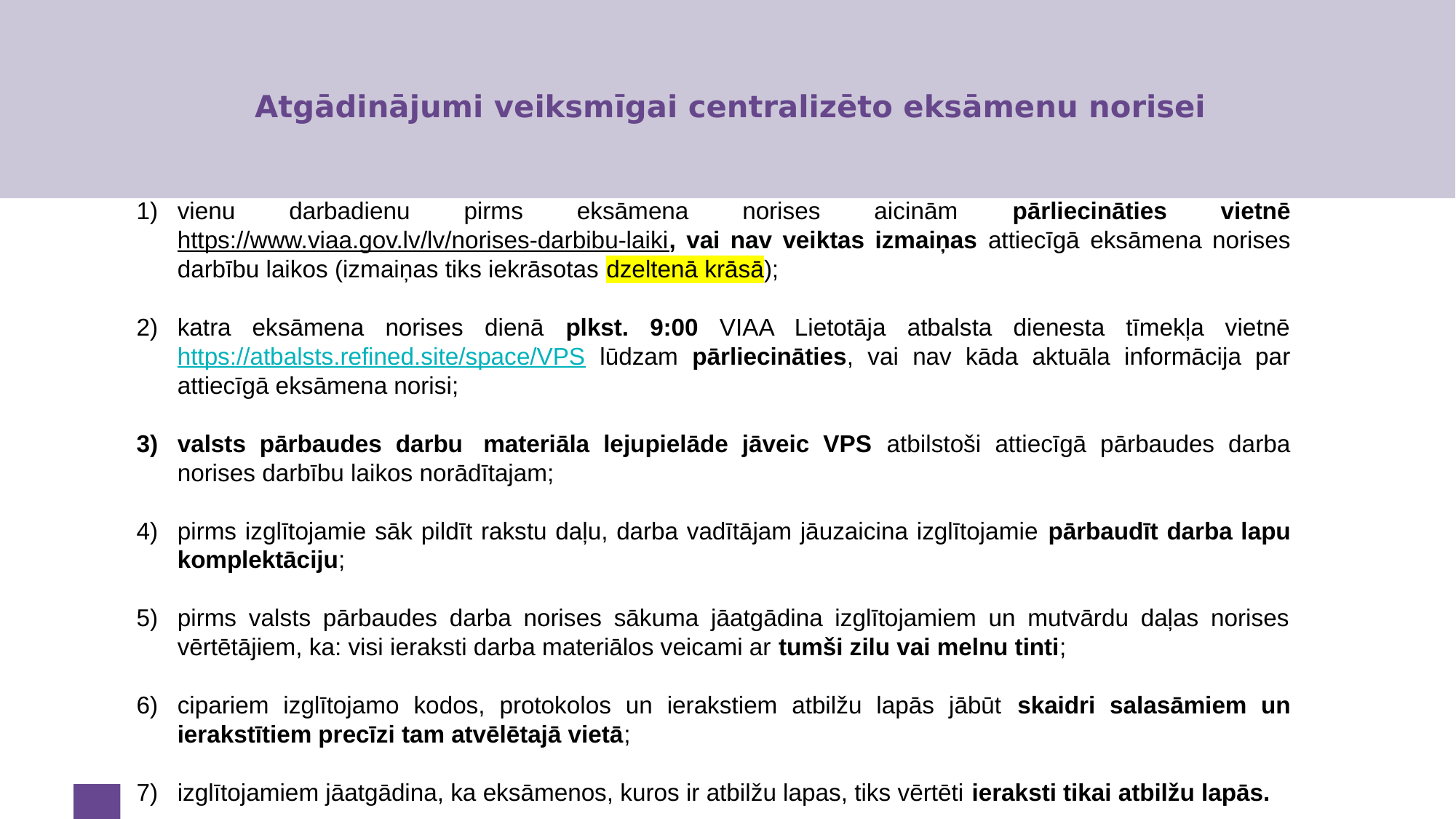

# Atgādinājumi veiksmīgai centralizēto eksāmenu norisei
vienu darbadienu pirms eksāmena norises aicinām pārliecināties vietnē https://www.viaa.gov.lv/lv/norises-darbibu-laiki, vai nav veiktas izmaiņas attiecīgā eksāmena norises darbību laikos (izmaiņas tiks iekrāsotas dzeltenā krāsā);

katra eksāmena norises dienā plkst. 9:00 VIAA Lietotāja atbalsta dienesta tīmekļa vietnē https://atbalsts.refined.site/space/VPS lūdzam pārliecināties, vai nav kāda aktuāla informācija par attiecīgā eksāmena norisi;

valsts pārbaudes darbu  materiāla lejupielāde jāveic VPS atbilstoši attiecīgā pārbaudes darba norises darbību laikos norādītajam;

pirms izglītojamie sāk pildīt rakstu daļu, darba vadītājam jāuzaicina izglītojamie pārbaudīt darba lapu komplektāciju;

pirms valsts pārbaudes darba norises sākuma jāatgādina izglītojamiem un mutvārdu daļas norises vērtētājiem, ka: visi ieraksti darba materiālos veicami ar tumši zilu vai melnu tinti;

cipariem izglītojamo kodos, protokolos un ierakstiem atbilžu lapās jābūt skaidri salasāmiem un ierakstītiem precīzi tam atvēlētajā vietā;

izglītojamiem jāatgādina, ka eksāmenos, kuros ir atbilžu lapas, tiks vērtēti ieraksti tikai atbilžu lapās.
22